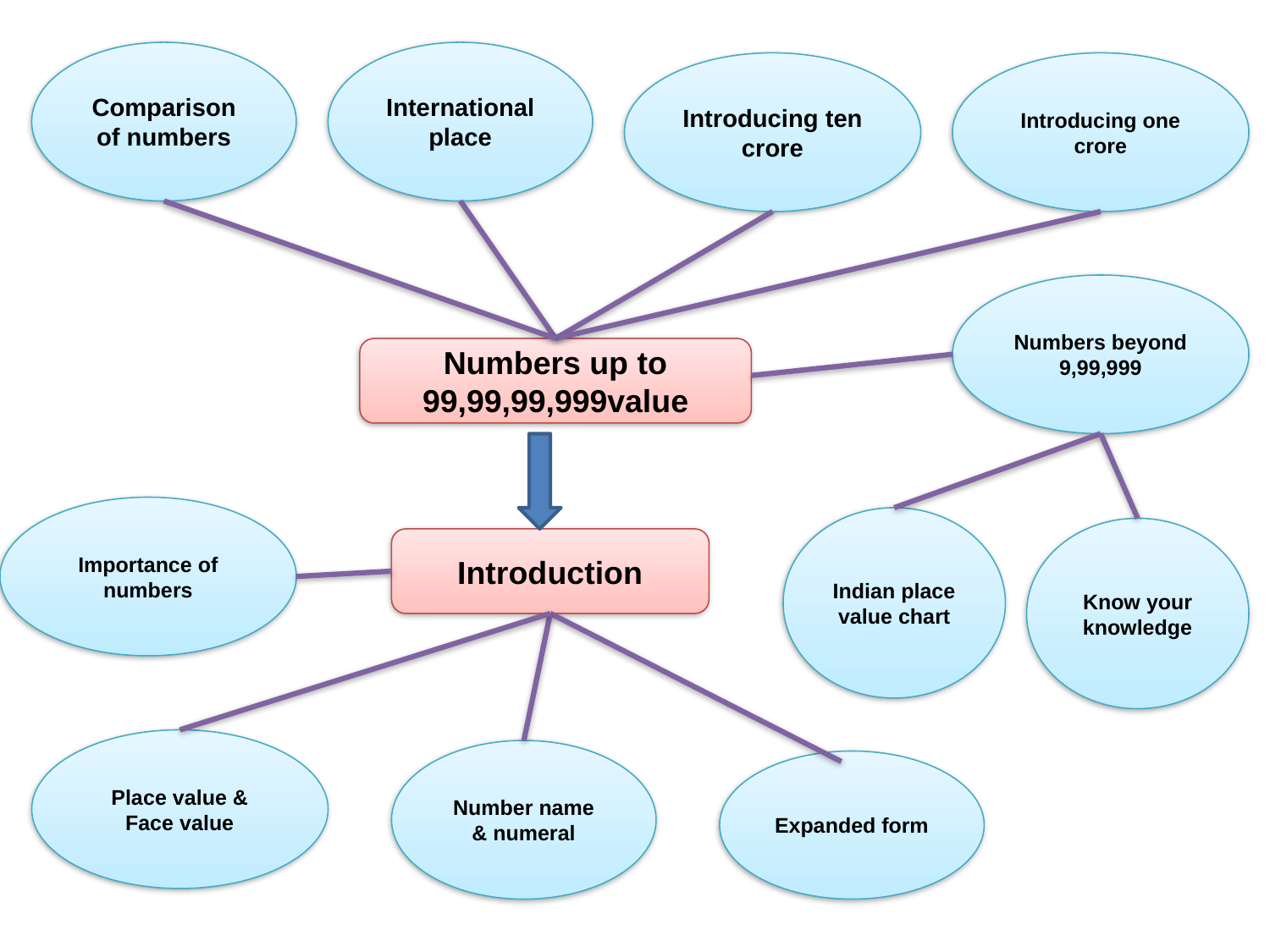

Comparison of numbers
International place
Introducing ten crore
Introducing one crore
Numbers beyond 9,99,999
Numbers up to 99,99,99,999value

Importance of numbers
Indian place value chart
Know your knowledge
Introduction
Place value & Face value
Number name & numeral
Expanded form